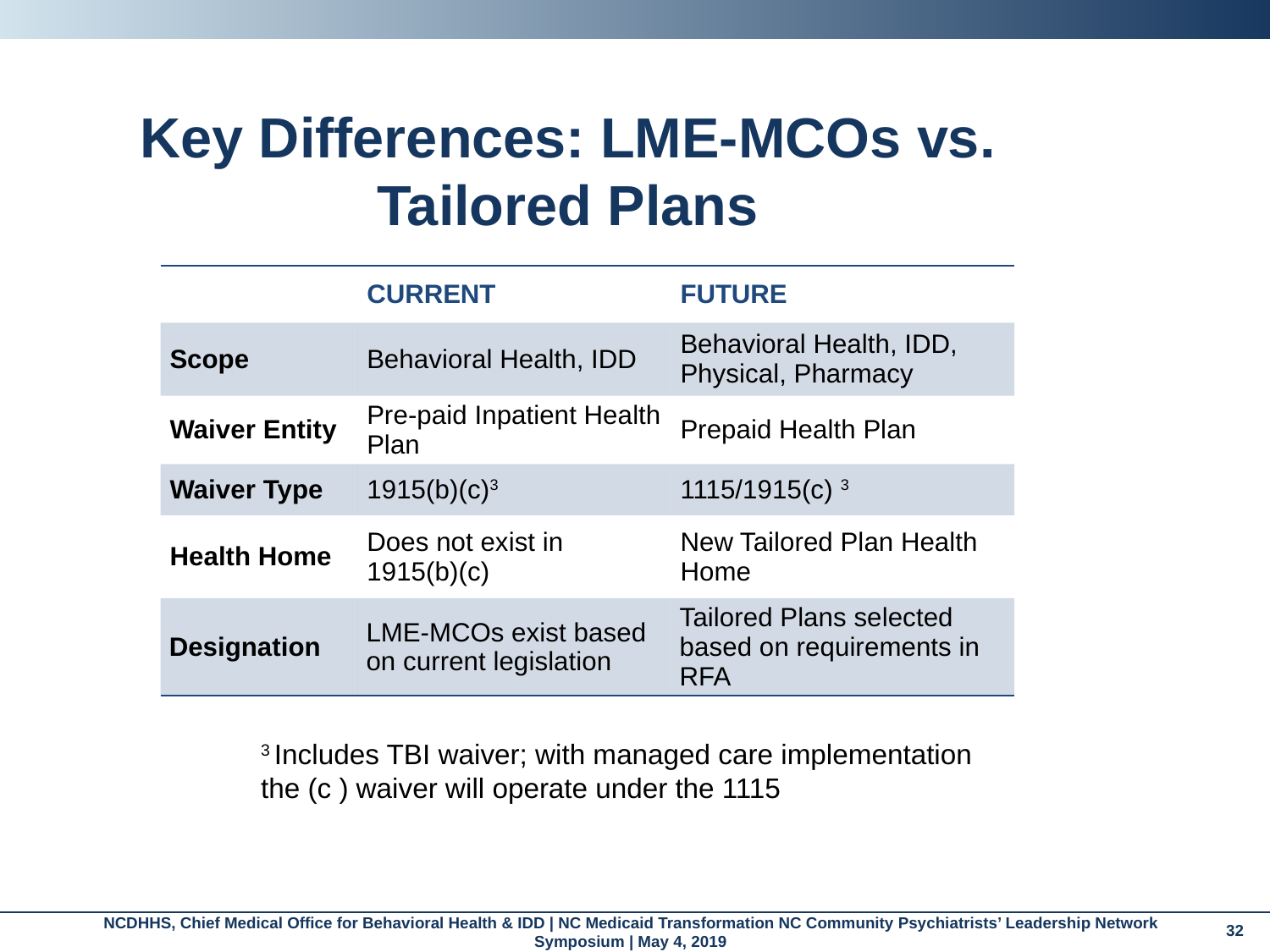

Key Differences: LME-MCOs vs. Tailored Plans
|  | CURRENT | FUTURE |
| --- | --- | --- |
| Scope | Behavioral Health, IDD | Behavioral Health, IDD, Physical, Pharmacy |
| Waiver Entity | Pre-paid Inpatient Health Plan | Prepaid Health Plan |
| Waiver Type | 1915(b)(c)3 | 1115/1915(c) 3 |
| Health Home | Does not exist in 1915(b)(c) | New Tailored Plan Health Home |
| Designation | LME-MCOs exist based on current legislation | Tailored Plans selected based on requirements in RFA |
3 Includes TBI waiver; with managed care implementation the (c ) waiver will operate under the 1115